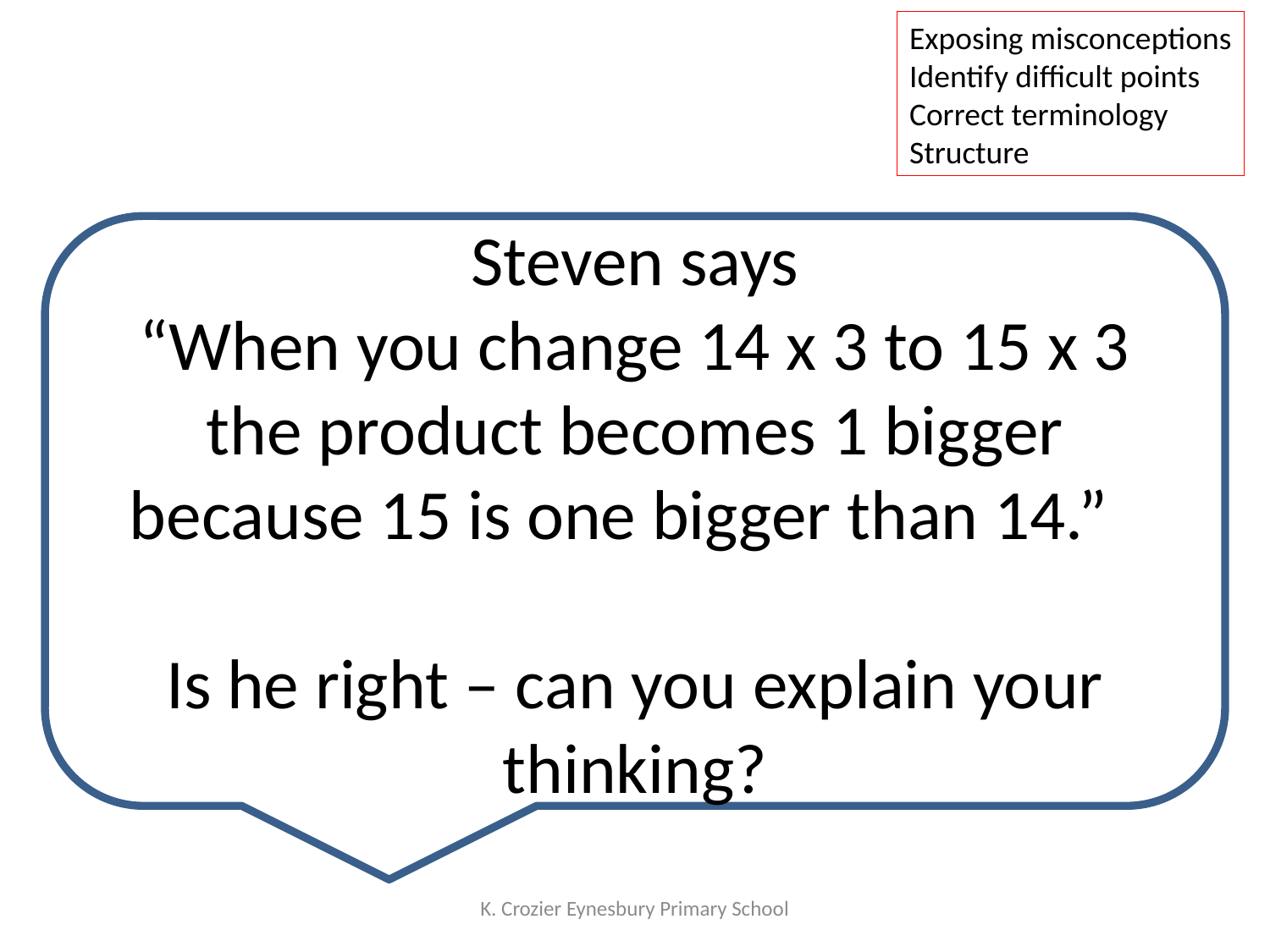

Exposing misconceptions
Identify difficult points
Correct terminology
Structure
Steven says
“When you change 14 x 3 to 15 x 3 the product becomes 1 bigger because 15 is one bigger than 14.”

Is he right – can you explain your thinking?
K. Crozier Eynesbury Primary School